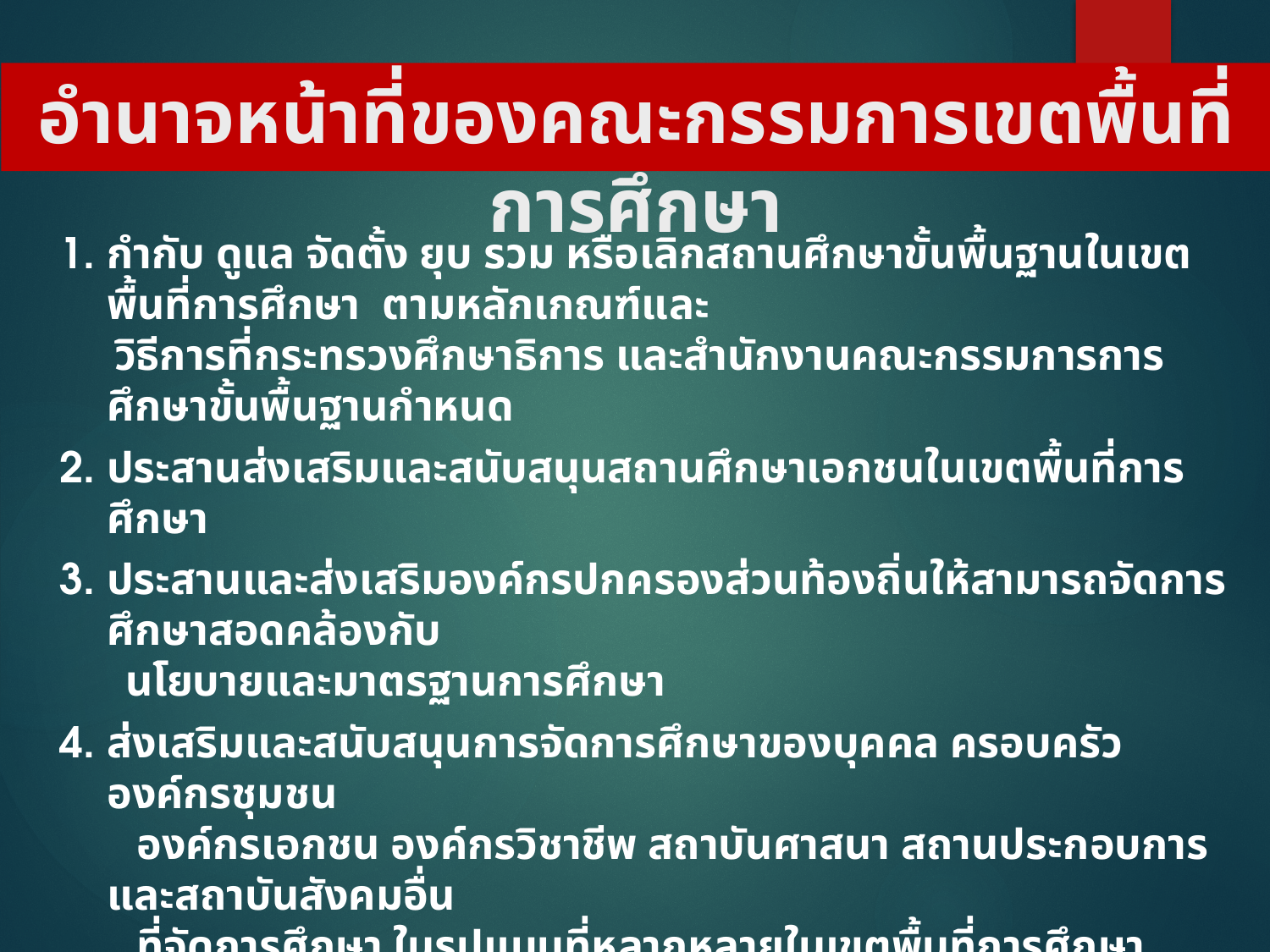

# อำนาจหน้าที่ของคณะกรรมการเขตพื้นที่การศึกษา
1. กำกับ ดูแล จัดตั้ง ยุบ รวม หรือเลิกสถานศึกษาขั้นพื้นฐานในเขตพื้นที่การศึกษา  ตามหลักเกณฑ์และ
     วิธีการที่กระทรวงศึกษาธิการ และสำนักงานคณะกรรมการการศึกษาขั้นพื้นฐานกำหนด
2. ประสานส่งเสริมและสนับสนุนสถานศึกษาเอกชนในเขตพื้นที่การศึกษา
3. ประสานและส่งเสริมองค์กรปกครองส่วนท้องถิ่นให้สามารถจัดการศึกษาสอดคล้องกับ
      นโยบายและมาตรฐานการศึกษา
4. ส่งเสริมและสนับสนุนการจัดการศึกษาของบุคคล ครอบครัว องค์กรชุมชน
       องค์กรเอกชน องค์กรวิชาชีพ สถาบันศาสนา สถานประกอบการ และสถาบันสังคมอื่น
       ที่จัดการศึกษา ในรูปแบบที่หลากหลายในเขตพื้นที่การศึกษา
5. กำหนดระเบียบการแบ่งส่วนราชการภายในสถานศึกษาที่จัดการศึกษาขั้นพื้นฐาน
      หรือส่วนราชการที่เรียกชื่ออย่างอื่น